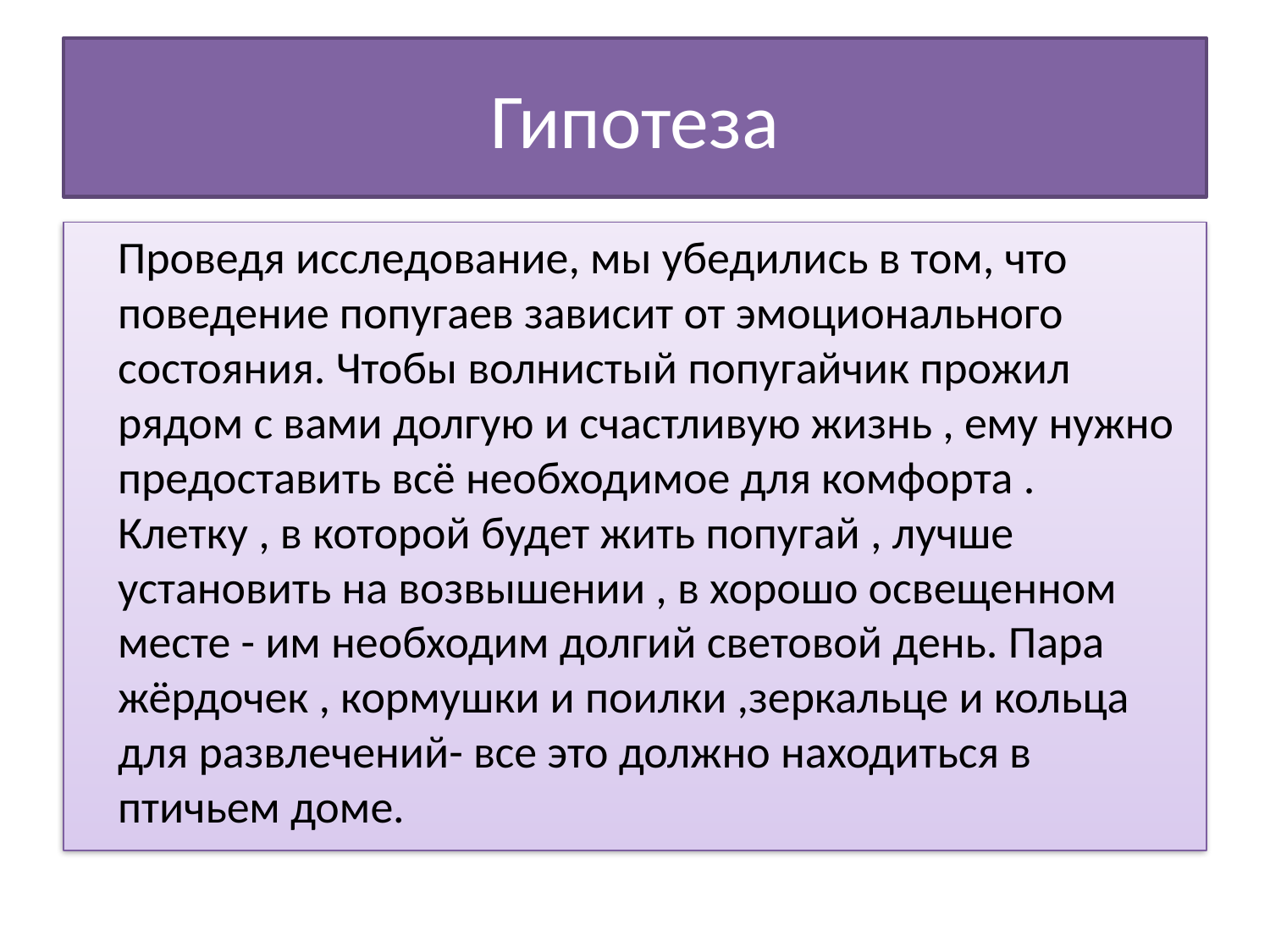

# Гипотеза
    Проведя исследование, мы убедились в том, что поведение попугаев зависит от эмоционального состояния. Чтобы волнистый попугайчик прожил рядом с вами долгую и счастливую жизнь , ему нужно предоставить всё необходимое для комфорта . Клетку , в которой будет жить попугай , лучше установить на возвышении , в хорошо освещенном месте - им необходим долгий световой день. Пара жёрдочек , кормушки и поилки ,зеркальце и кольца для развлечений- все это должно находиться в птичьем доме.